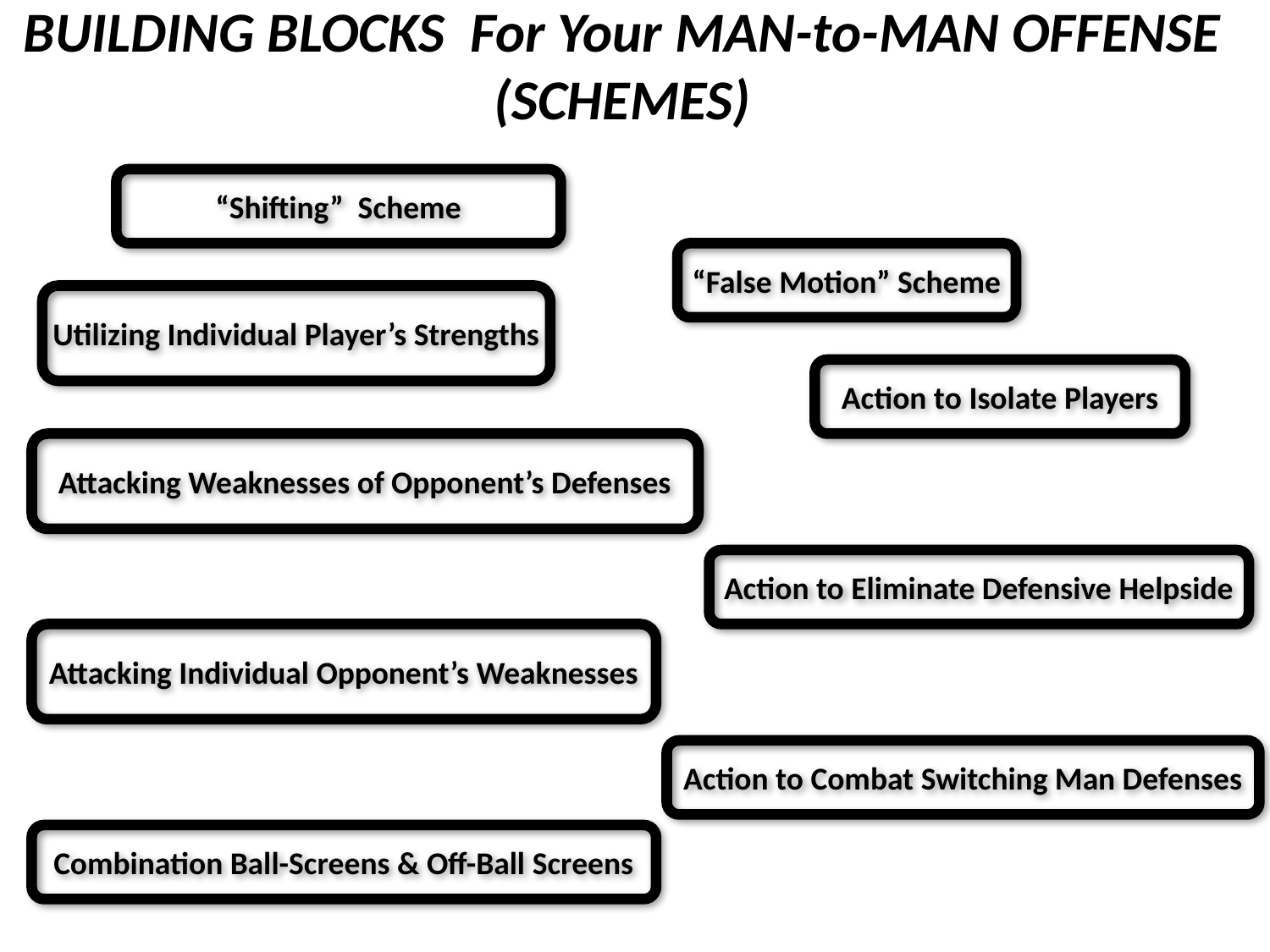

BUILDING BLOCKS  For Your MAN-to-MAN OFFENSE
(SCHEMES)
“Shifting”  Scheme
“False Motion” Scheme
Utilizing Individual Player’s Strengths
Action to Isolate Players
Attacking Weaknesses of Opponent’s Defenses
Action to Eliminate Defensive Helpside
Attacking Individual Opponent’s Weaknesses
Action to Combat Switching Man Defenses
Combination Ball-Screens & Off-Ball Screens